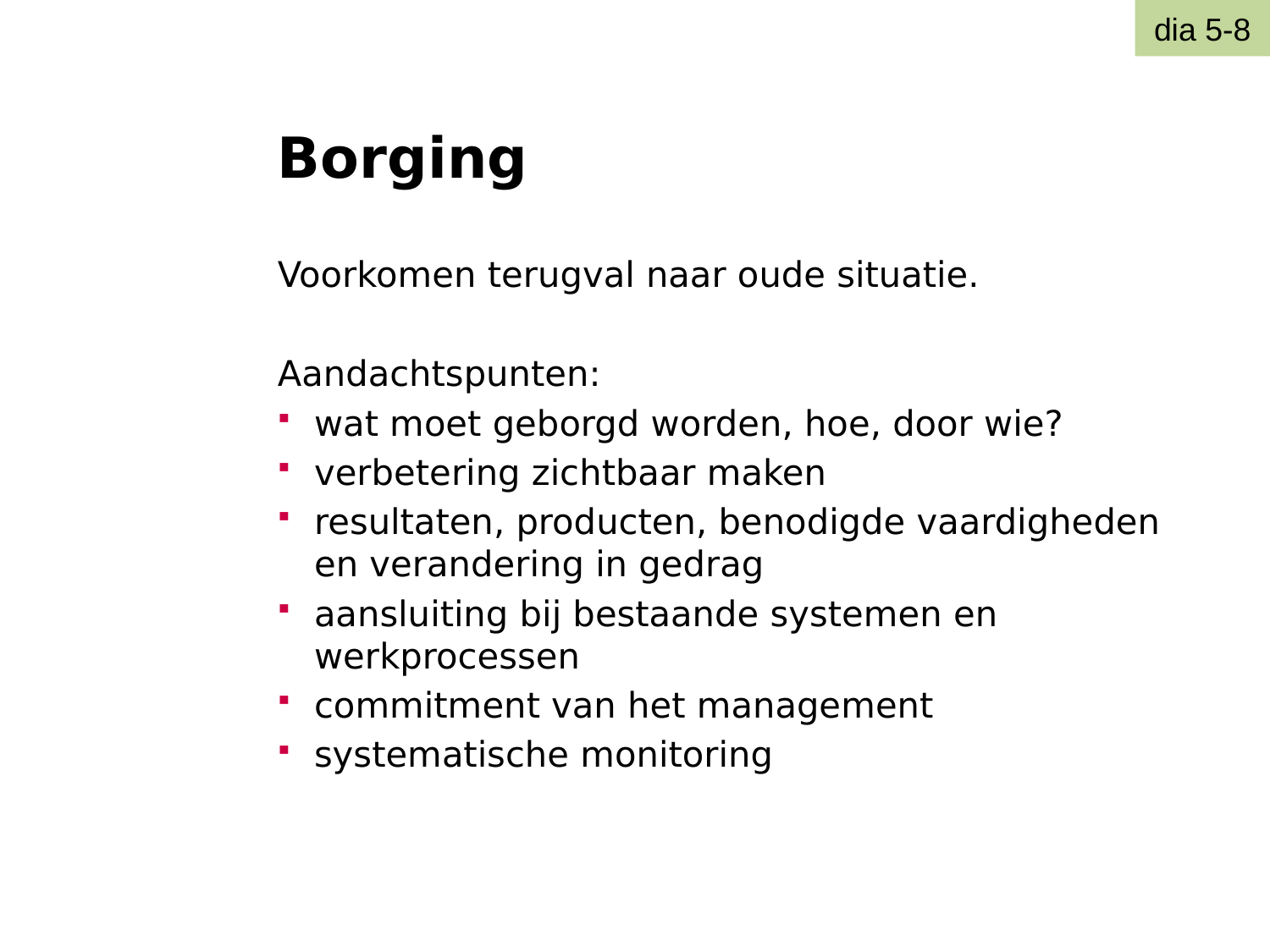

dia 5-8
# Borging
Voorkomen terugval naar oude situatie.

Aandachtspunten:
wat moet geborgd worden, hoe, door wie?
verbetering zichtbaar maken
resultaten, producten, benodigde vaardigheden en verandering in gedrag
aansluiting bij bestaande systemen en werkprocessen
commitment van het management
systematische monitoring